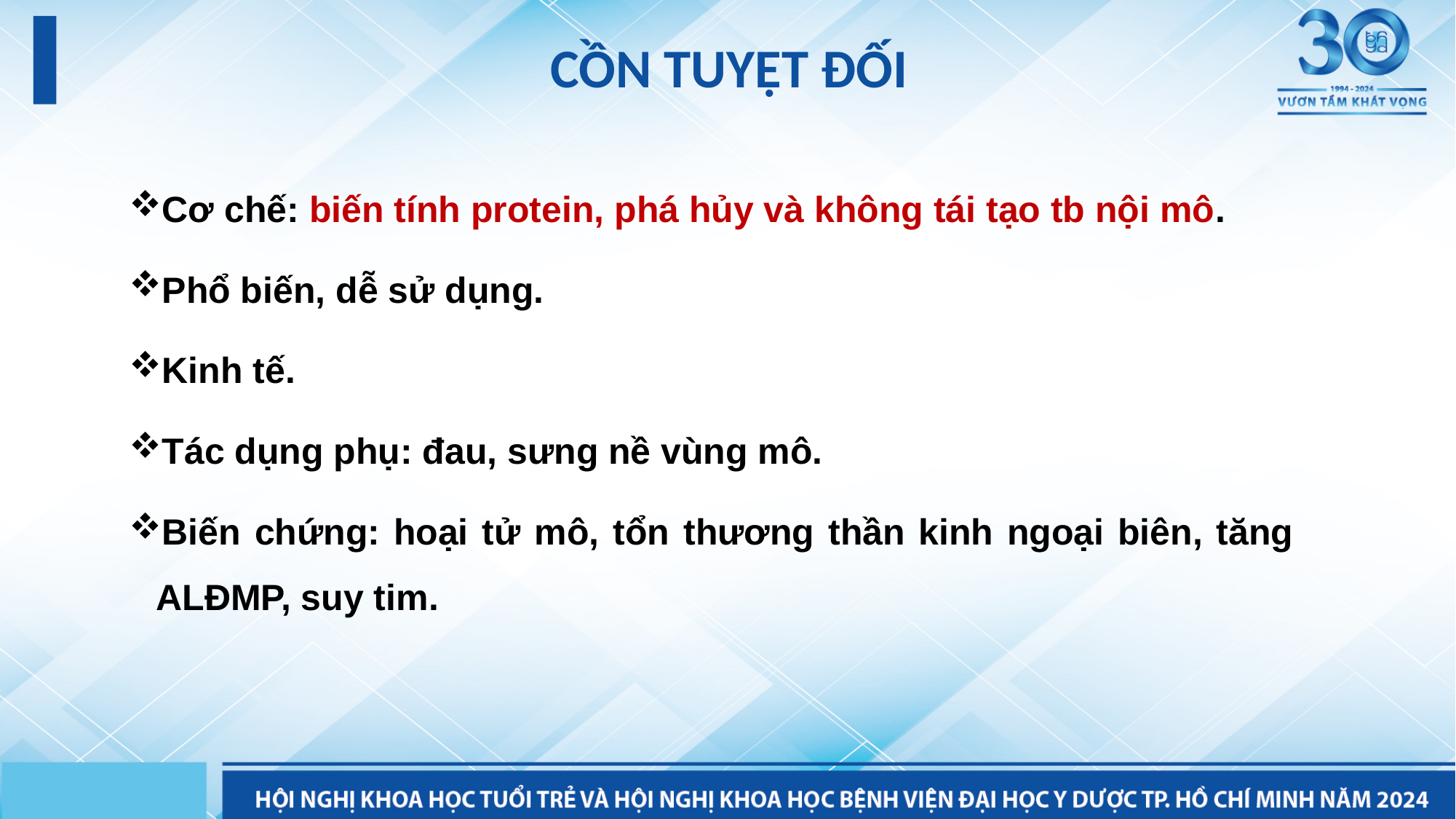

#
CỒN TUYỆT ĐỐI

Cơ chế: biến tính protein, phá hủy và không tái tạo tb nội mô.
Phổ biến, dễ sử dụng.
Kinh tế.
Tác dụng phụ: đau, sưng nề vùng mô.
Biến chứng: hoại tử mô, tổn thương thần kinh ngoại biên, tăng ALĐMP, suy tim.